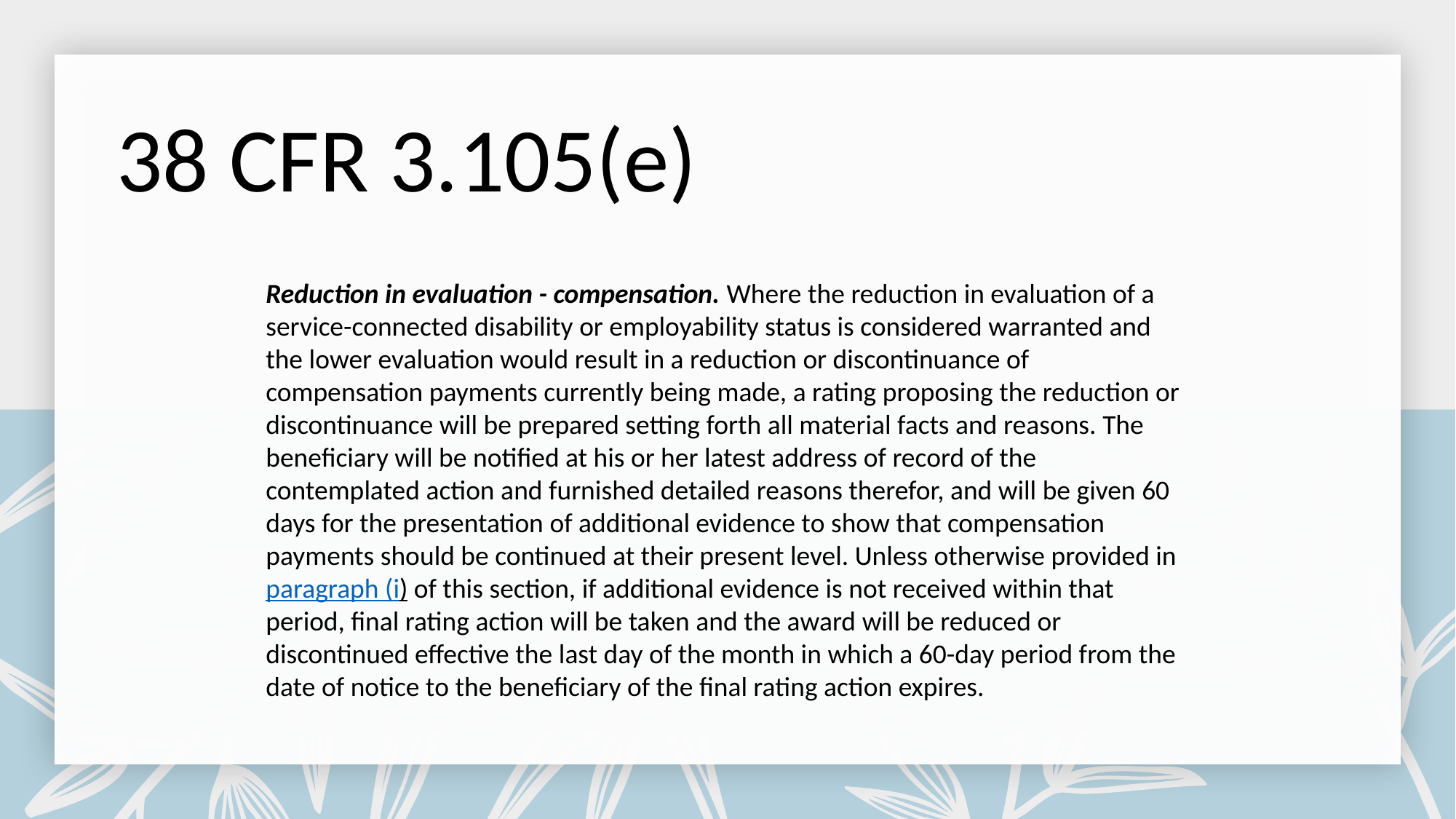

# 38 CFR 3.105(e)
Reduction in evaluation - compensation. Where the reduction in evaluation of a service-connected disability or employability status is considered warranted and the lower evaluation would result in a reduction or discontinuance of compensation payments currently being made, a rating proposing the reduction or discontinuance will be prepared setting forth all material facts and reasons. The beneficiary will be notified at his or her latest address of record of the contemplated action and furnished detailed reasons therefor, and will be given 60 days for the presentation of additional evidence to show that compensation payments should be continued at their present level. Unless otherwise provided in paragraph (i) of this section, if additional evidence is not received within that period, final rating action will be taken and the award will be reduced or discontinued effective the last day of the month in which a 60-day period from the date of notice to the beneficiary of the final rating action expires.